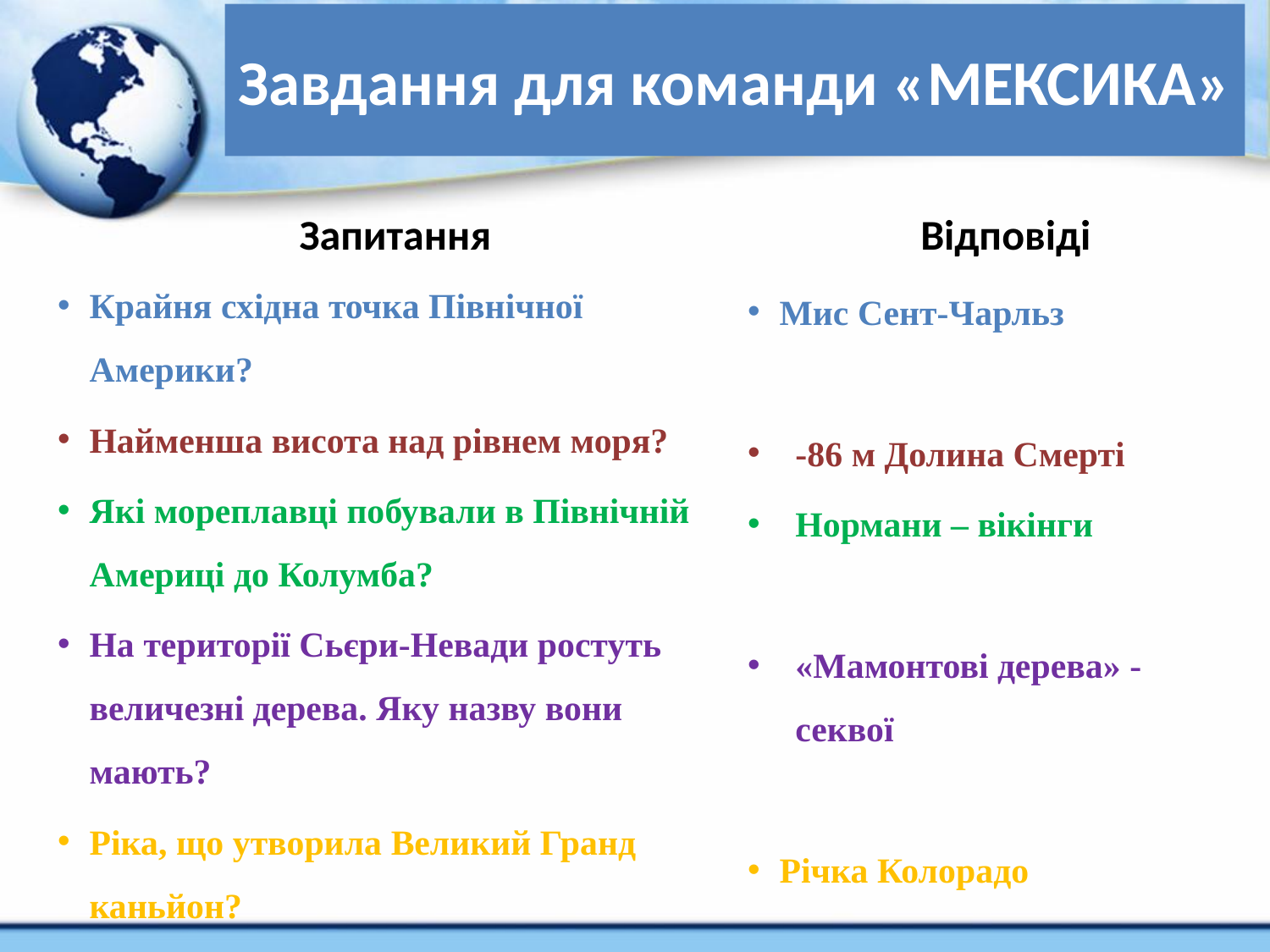

# Завдання для команди «МЕКСИКА»
Запитання
Відповіді
Крайня східна точка Північної Америки?
Найменша висота над рівнем моря?
Які мореплавці побували в Північній Америці до Колумба?
На території Сьєри-Невади ростуть величезні дерева. Яку назву вони мають?
Ріка, що утворила Великий Гранд каньйон?
Мис Сент-Чарльз

-86 м Долина Смерті
Нормани – вікінги

«Мамонтові дерева» -секвої

Річка Колорадо